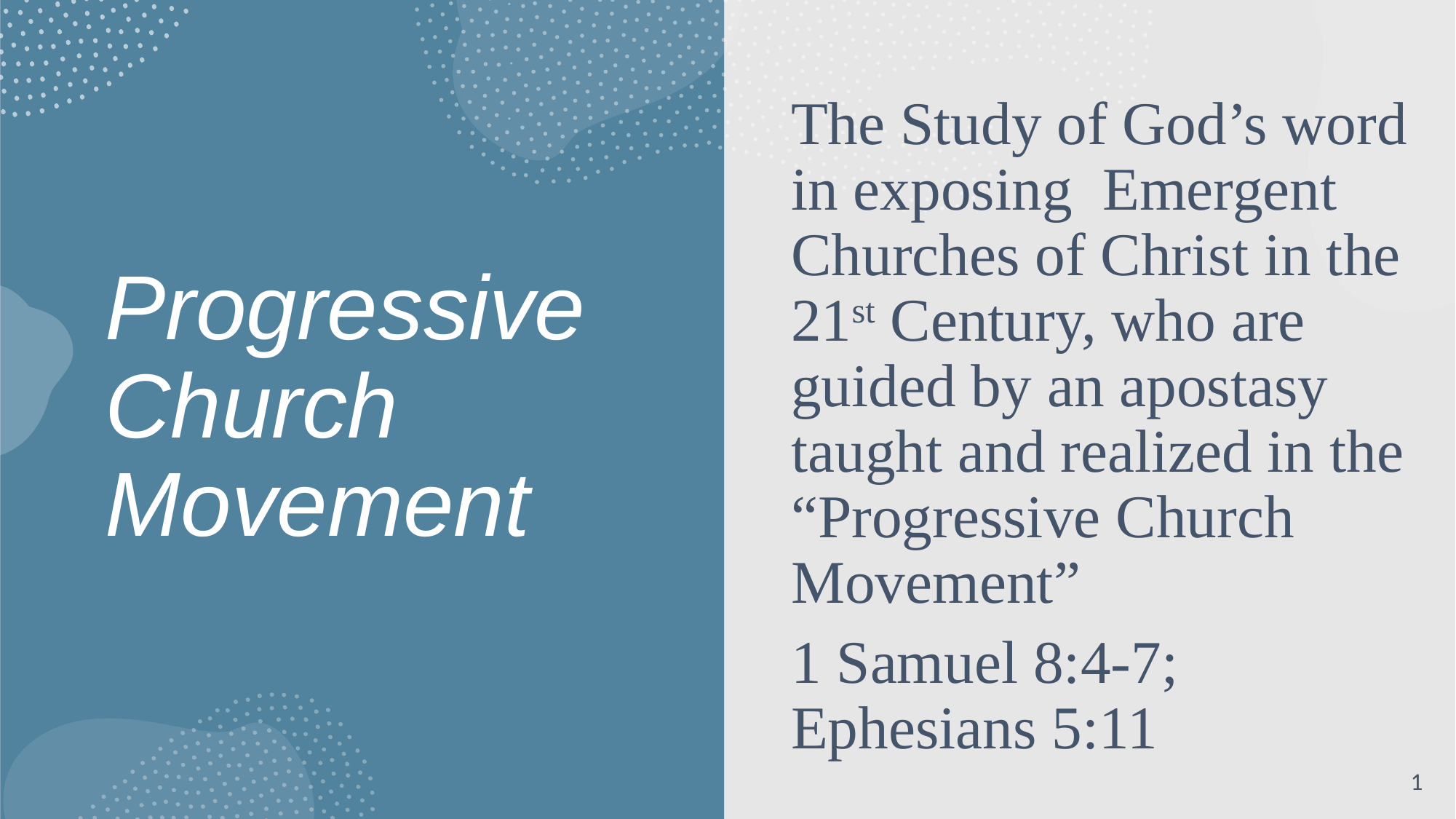

The Study of God’s word in exposing  Emergent Churches of Christ in the 21st Century, who are guided by an apostasy taught and realized in the “Progressive Church Movement”
1 Samuel 8:4-7; Ephesians 5:11
# Progressive Church Movement
1